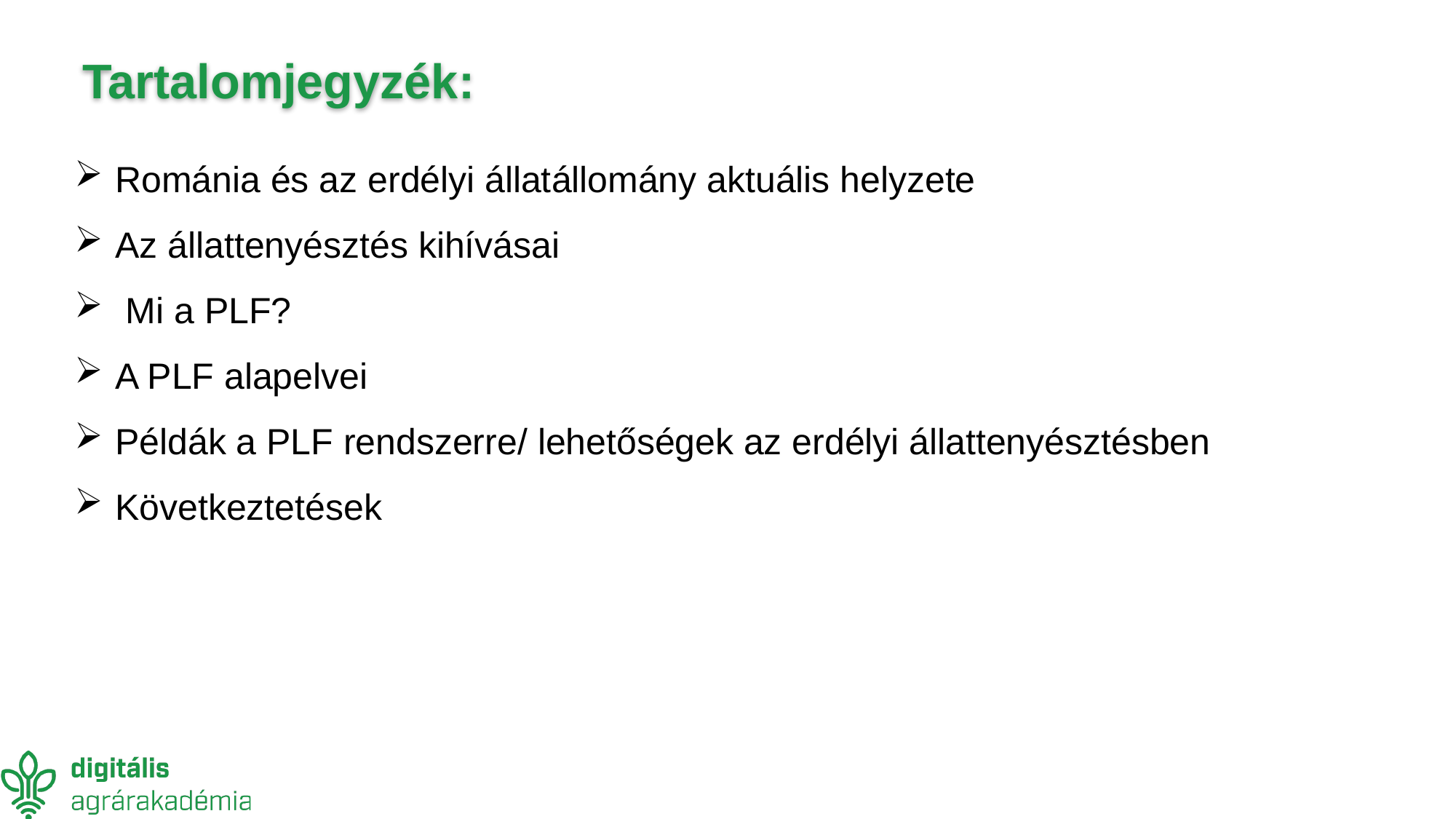

Tartalomjegyzék:
Románia és az erdélyi állatállomány aktuális helyzete
Az állattenyésztés kihívásai
 Mi a PLF?
A PLF alapelvei
Példák a PLF rendszerre/ lehetőségek az erdélyi állattenyésztésben
Következtetések